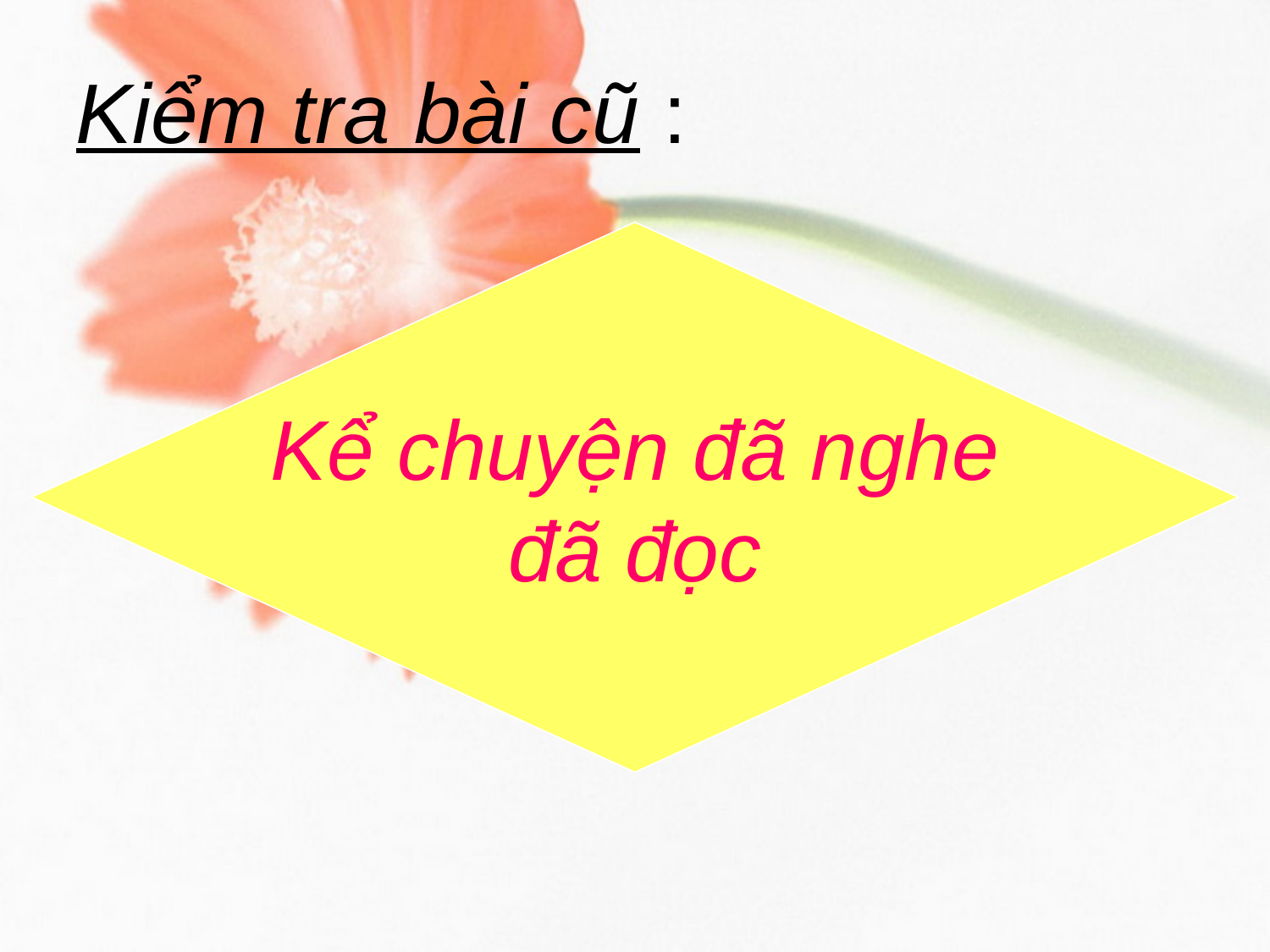

Kiểm tra bài cũ :
Kể chuyện đã nghe
đã đọc